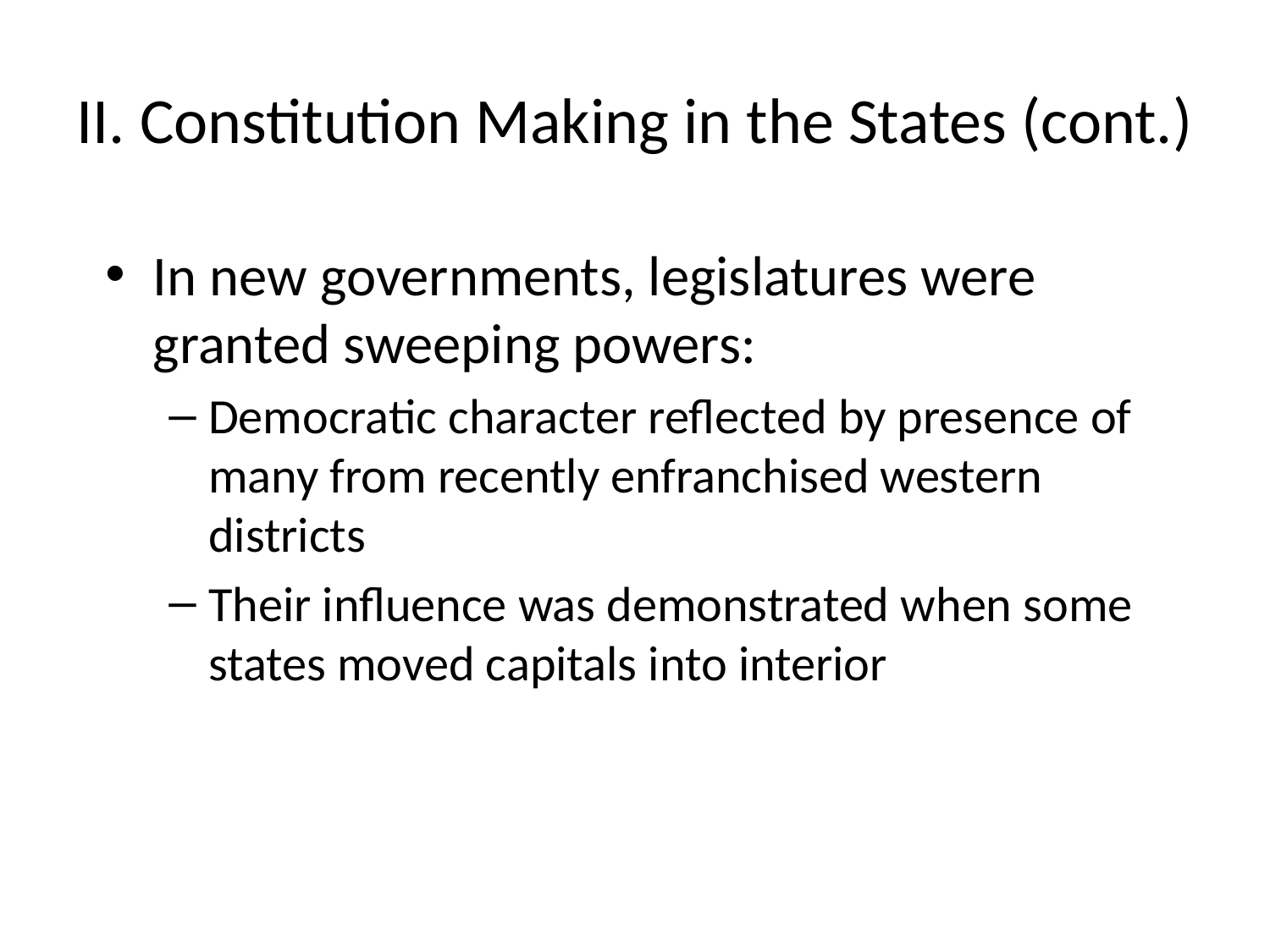

# II. Constitution Making in the States (cont.)
In new governments, legislatures were granted sweeping powers:
Democratic character reflected by presence of many from recently enfranchised western districts
Their influence was demonstrated when some states moved capitals into interior